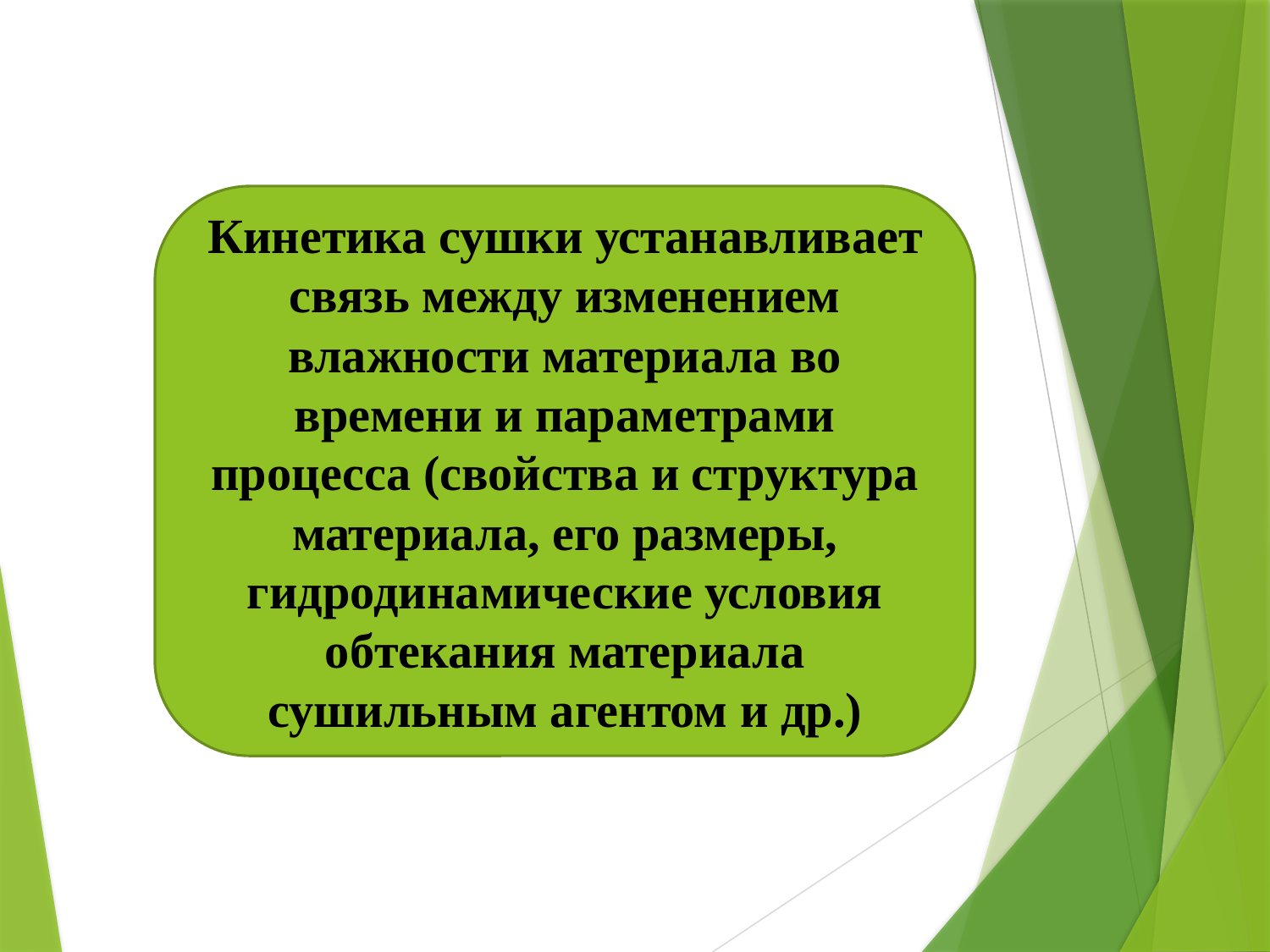

Кинетика сушки устанавливает связь между изменением влажности материала во времени и параметрами процесса (свойства и структура материала, его размеры, гидродинамические условия обтекания материала сушильным агентом и др.)